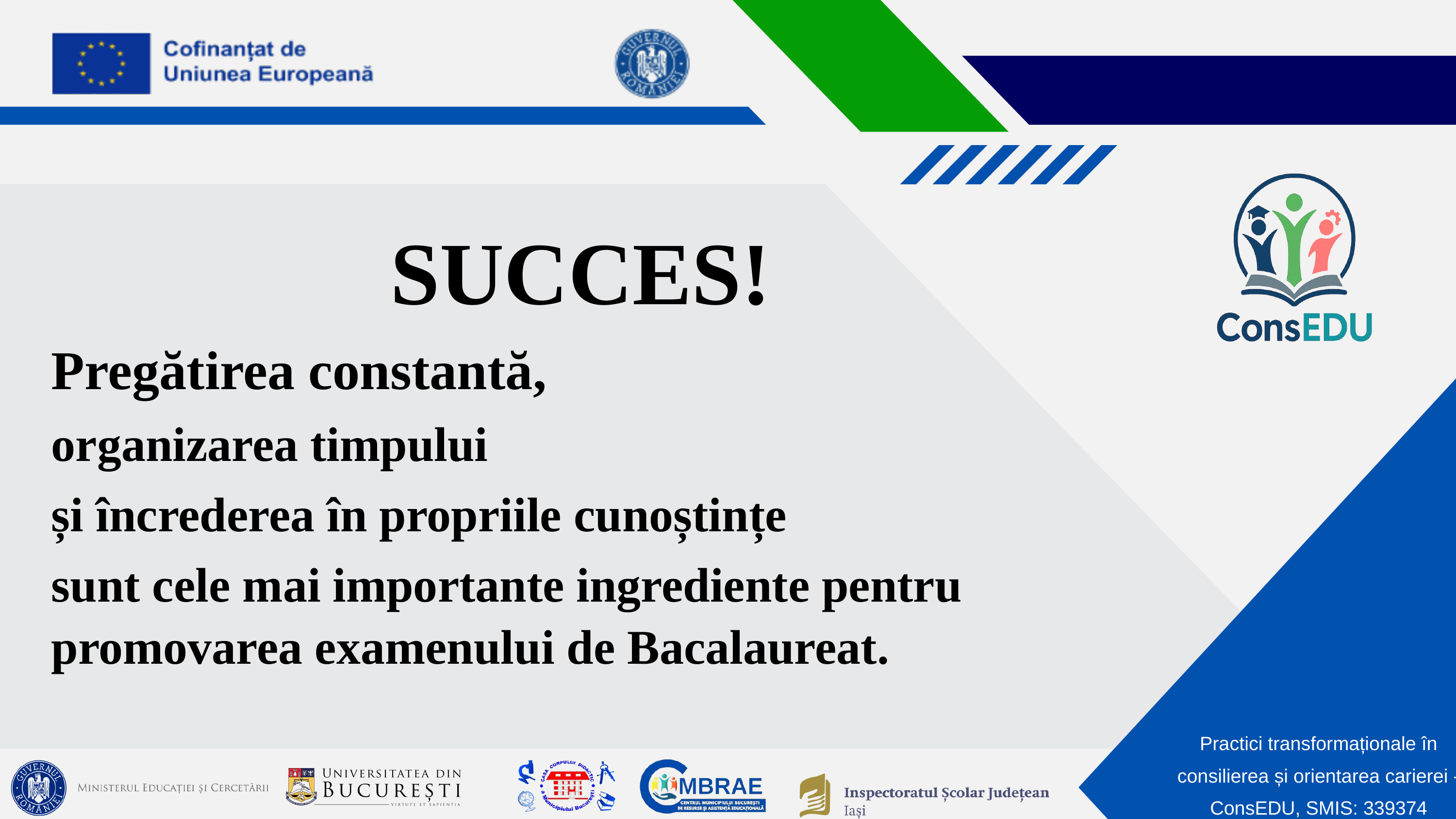

SUCCES!
Pregătirea constantă,
organizarea timpului
și încrederea în propriile cunoștințe
sunt cele mai importante ingrediente pentru promovarea examenului de Bacalaureat.

Practici transformaționale în consilierea și orientarea carierei - ConsEDU, SMIS: 339374